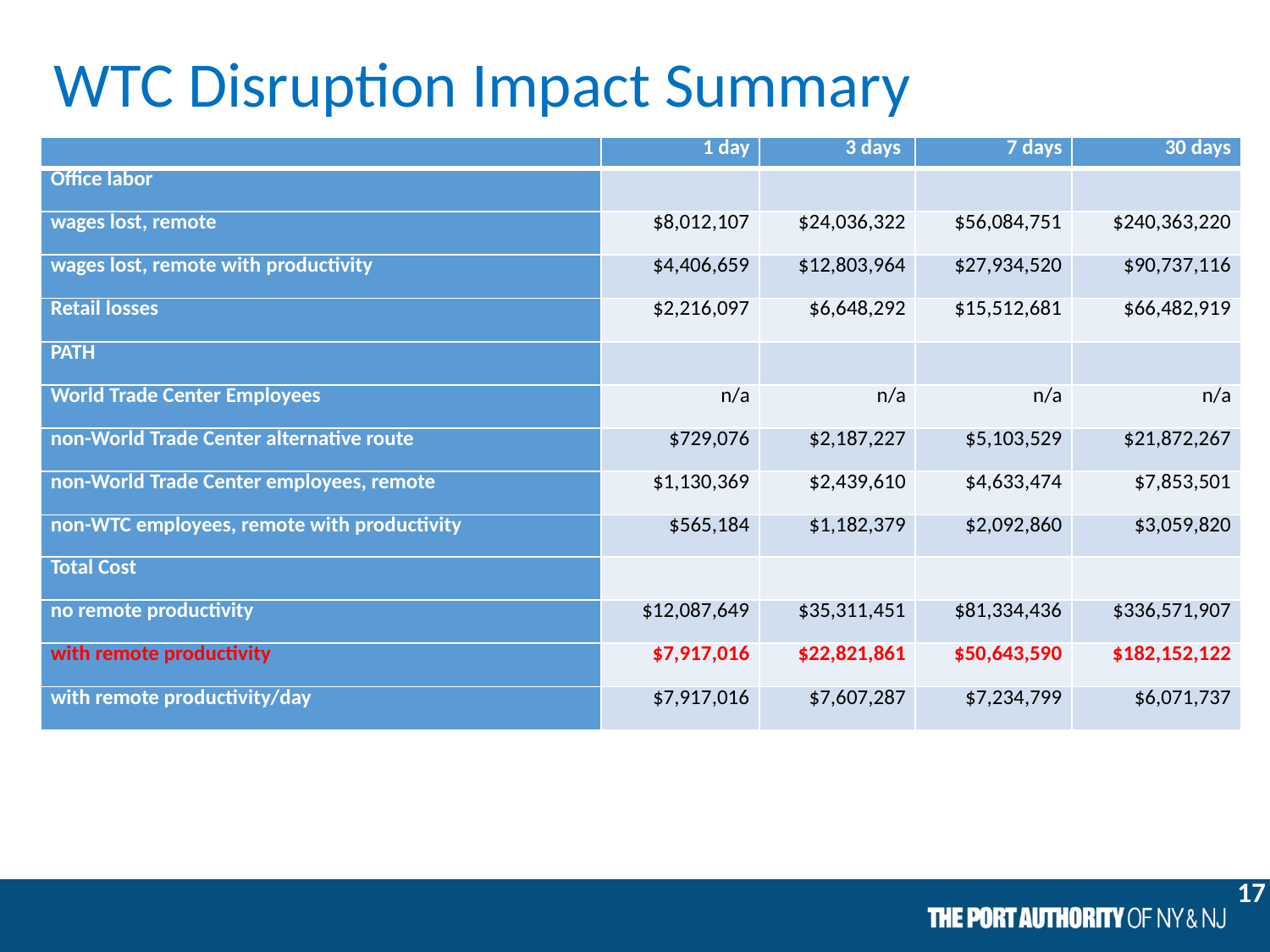

# WTC Disruption Impact Summary
|  | 1 day | 3 days | 7 days | 30 days |
| --- | --- | --- | --- | --- |
| Office labor |  |  |  |  |
| wages lost, remote | $8,012,107 | $24,036,322 | $56,084,751 | $240,363,220 |
| wages lost, remote with productivity | $4,406,659 | $12,803,964 | $27,934,520 | $90,737,116 |
| Retail losses | $2,216,097 | $6,648,292 | $15,512,681 | $66,482,919 |
| PATH |  |  |  |  |
| World Trade Center Employees | n/a | n/a | n/a | n/a |
| non-World Trade Center alternative route | $729,076 | $2,187,227 | $5,103,529 | $21,872,267 |
| non-World Trade Center employees, remote | $1,130,369 | $2,439,610 | $4,633,474 | $7,853,501 |
| non-WTC employees, remote with productivity | $565,184 | $1,182,379 | $2,092,860 | $3,059,820 |
| Total Cost |  |  |  |  |
| no remote productivity | $12,087,649 | $35,311,451 | $81,334,436 | $336,571,907 |
| with remote productivity | $7,917,016 | $22,821,861 | $50,643,590 | $182,152,122 |
| with remote productivity/day | $7,917,016 | $7,607,287 | $7,234,799 | $6,071,737 |
17